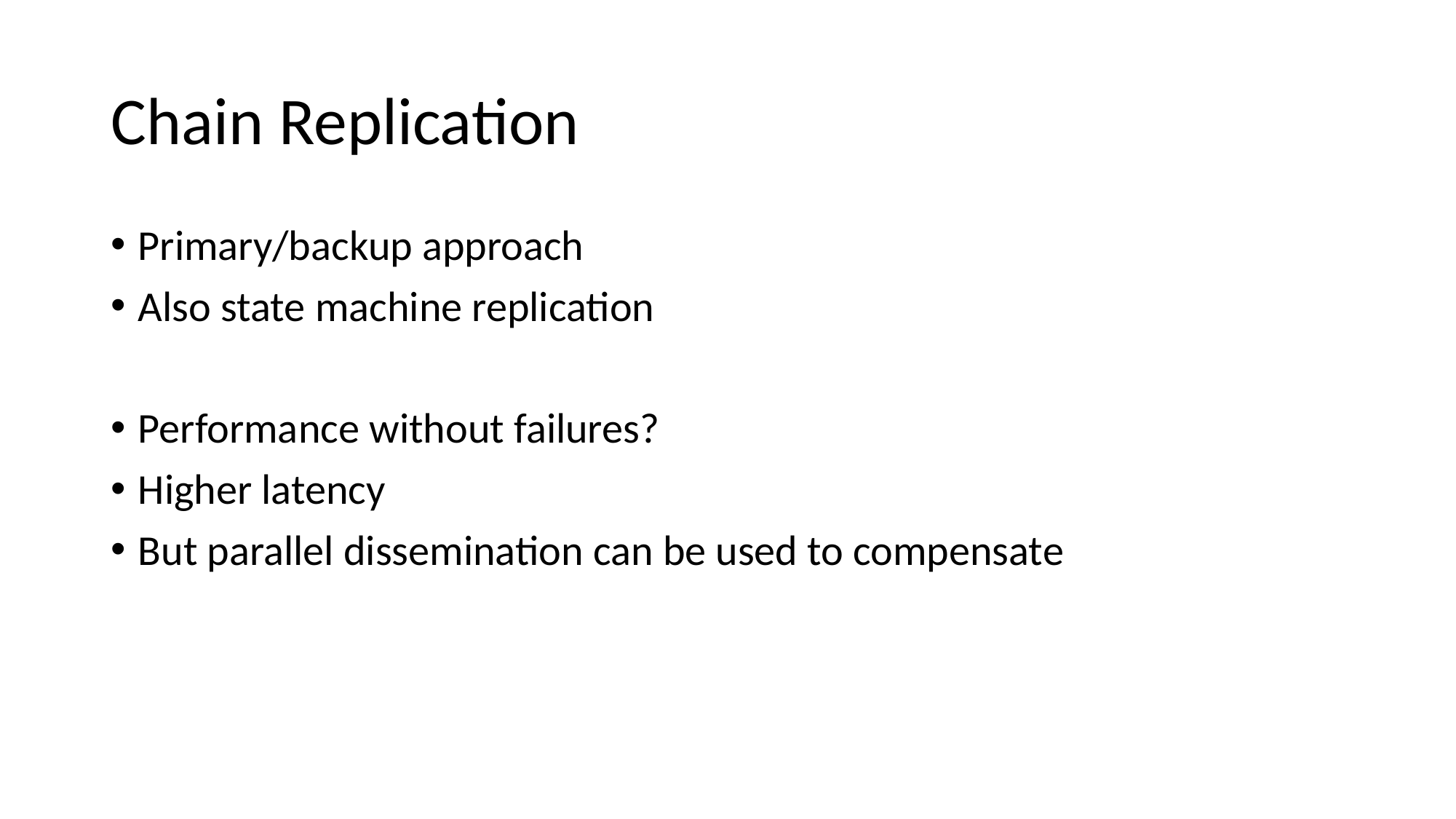

# Chain Replication
Primary/backup approach
Also state machine replication

Performance without failures?
Higher latency
But parallel dissemination can be used to compensate